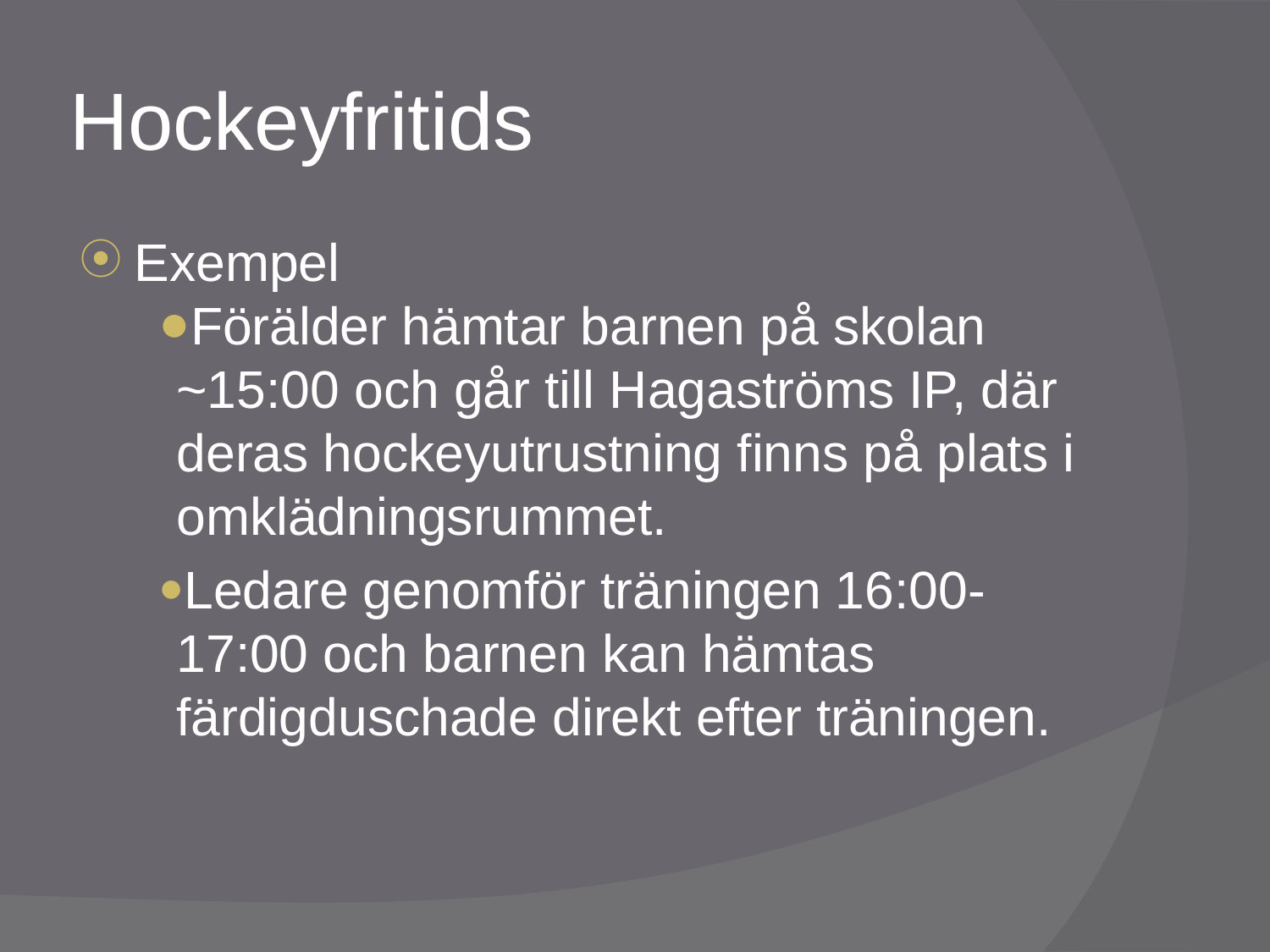

# Hockeyfritids
Exempel
Förälder hämtar barnen på skolan ~15:00 och går till Hagaströms IP, där deras hockeyutrustning finns på plats i omklädningsrummet.
Ledare genomför träningen 16:00-17:00 och barnen kan hämtas färdigduschade direkt efter träningen.